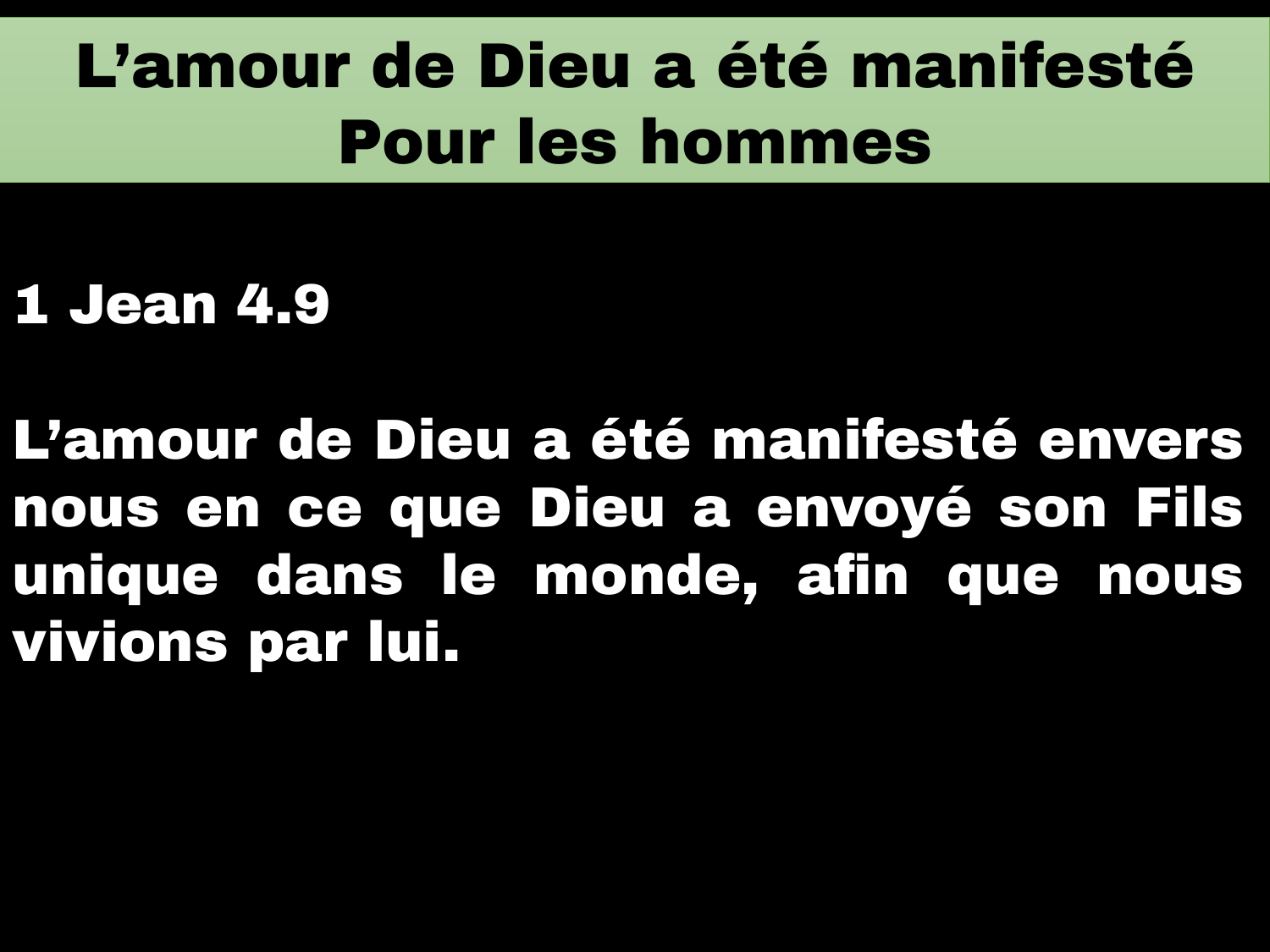

L’amour de Dieu a été manifesté
Pour les hommes
1 Jean 4.9

L’amour de Dieu a été manifesté envers nous en ce que Dieu a envoyé son Fils unique dans le monde, afin que nous vivions par lui.